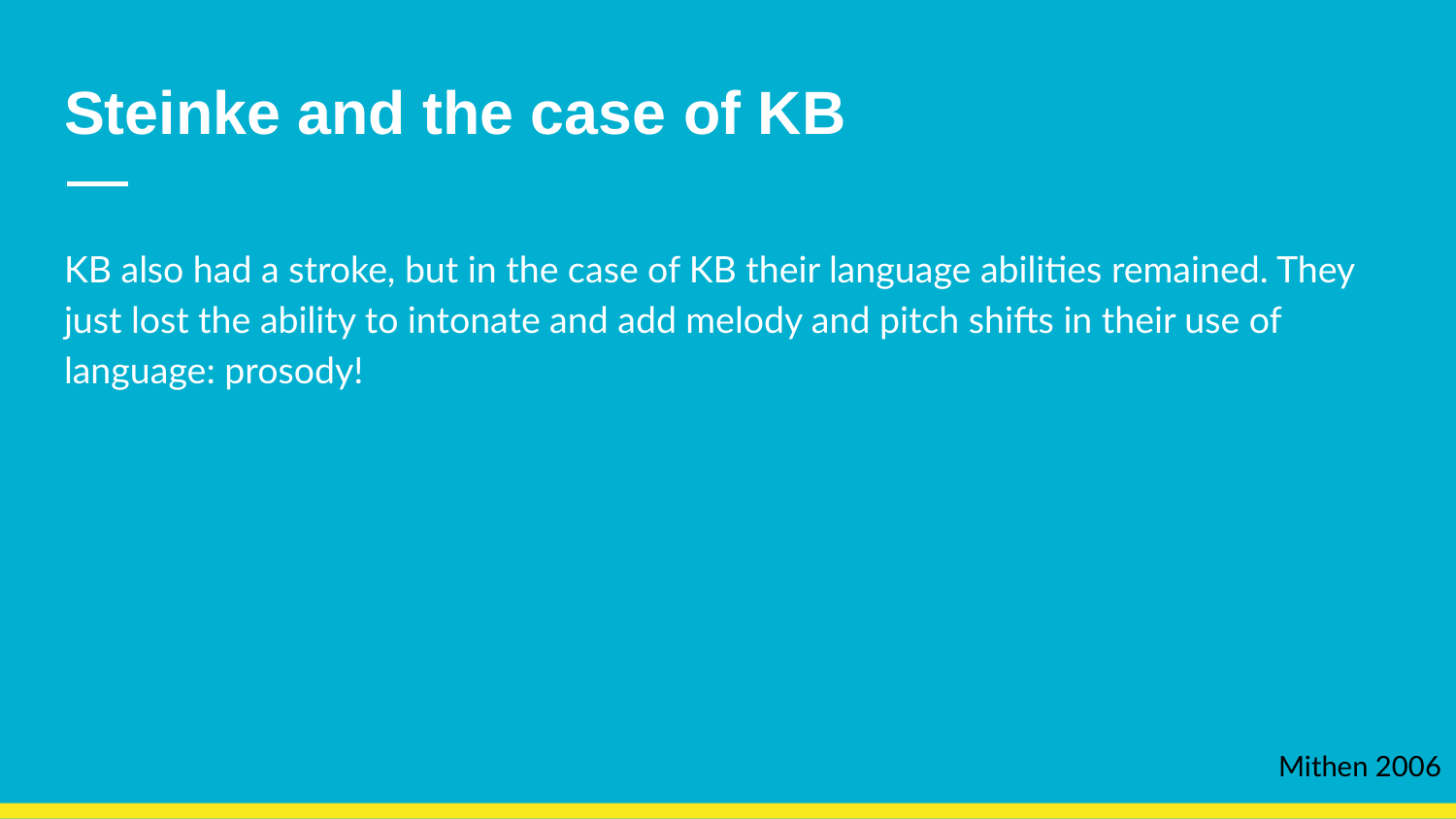

# Steinke and the case of KB
KB also had a stroke, but in the case of KB their language abilities remained. They just lost the ability to intonate and add melody and pitch shifts in their use of language: prosody!
Mithen 2006